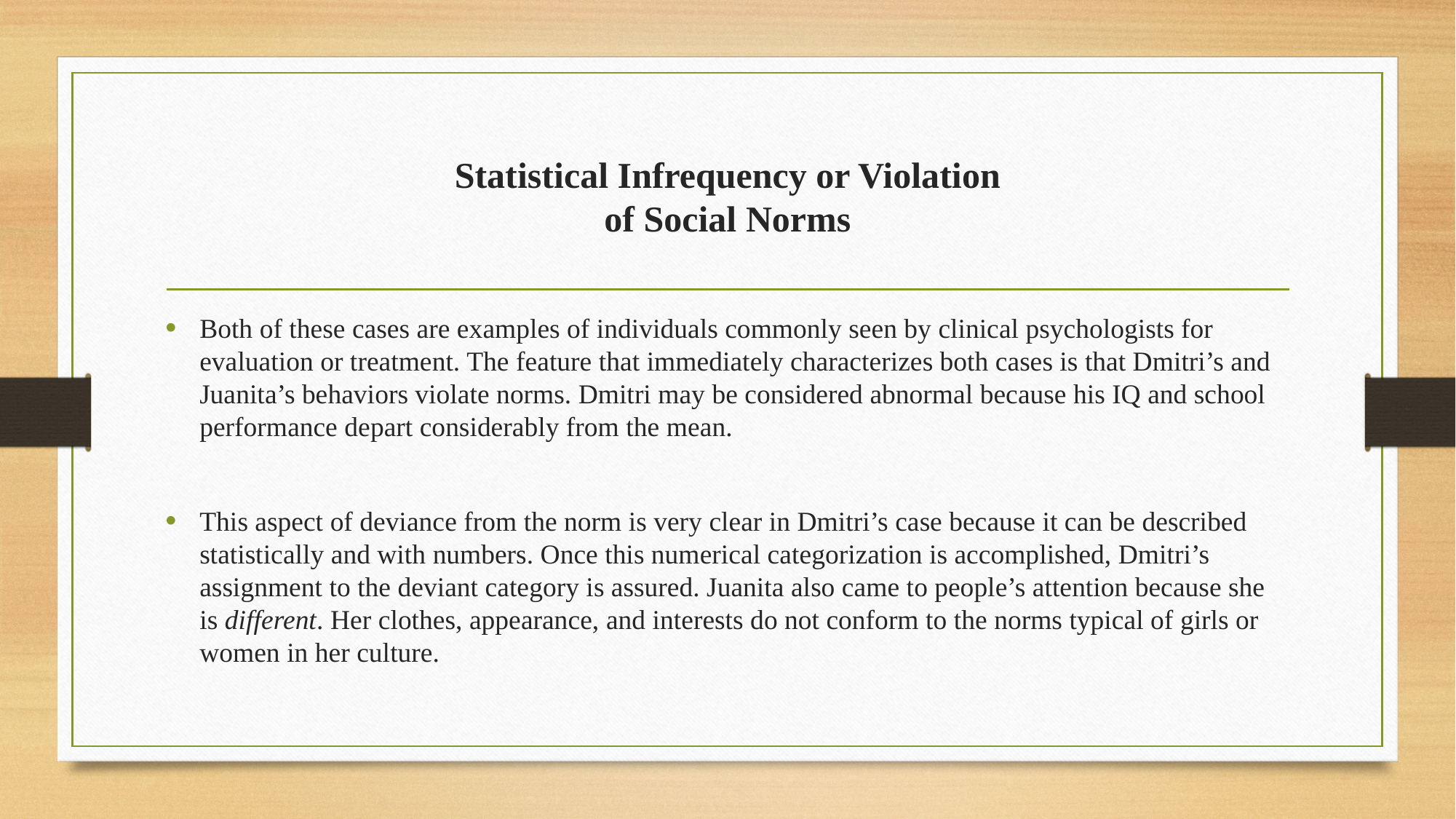

# Statistical Infrequency or Violation of Social Norms
Both of these cases are examples of individuals commonly seen by clinical psychologists for evaluation or treatment. The feature that immediately characterizes both cases is that Dmitri’s and Juanita’s behaviors violate norms. Dmitri may be considered abnormal because his IQ and school performance depart considerably from the mean.

This aspect of deviance from the norm is very clear in Dmitri’s case because it can be described statistically and with numbers. Once this numerical categorization is accomplished, Dmitri’s assignment to the deviant category is assured. Juanita also came to people’s attention because she is different. Her clothes, appearance, and interests do not conform to the norms typical of girls or women in her culture.